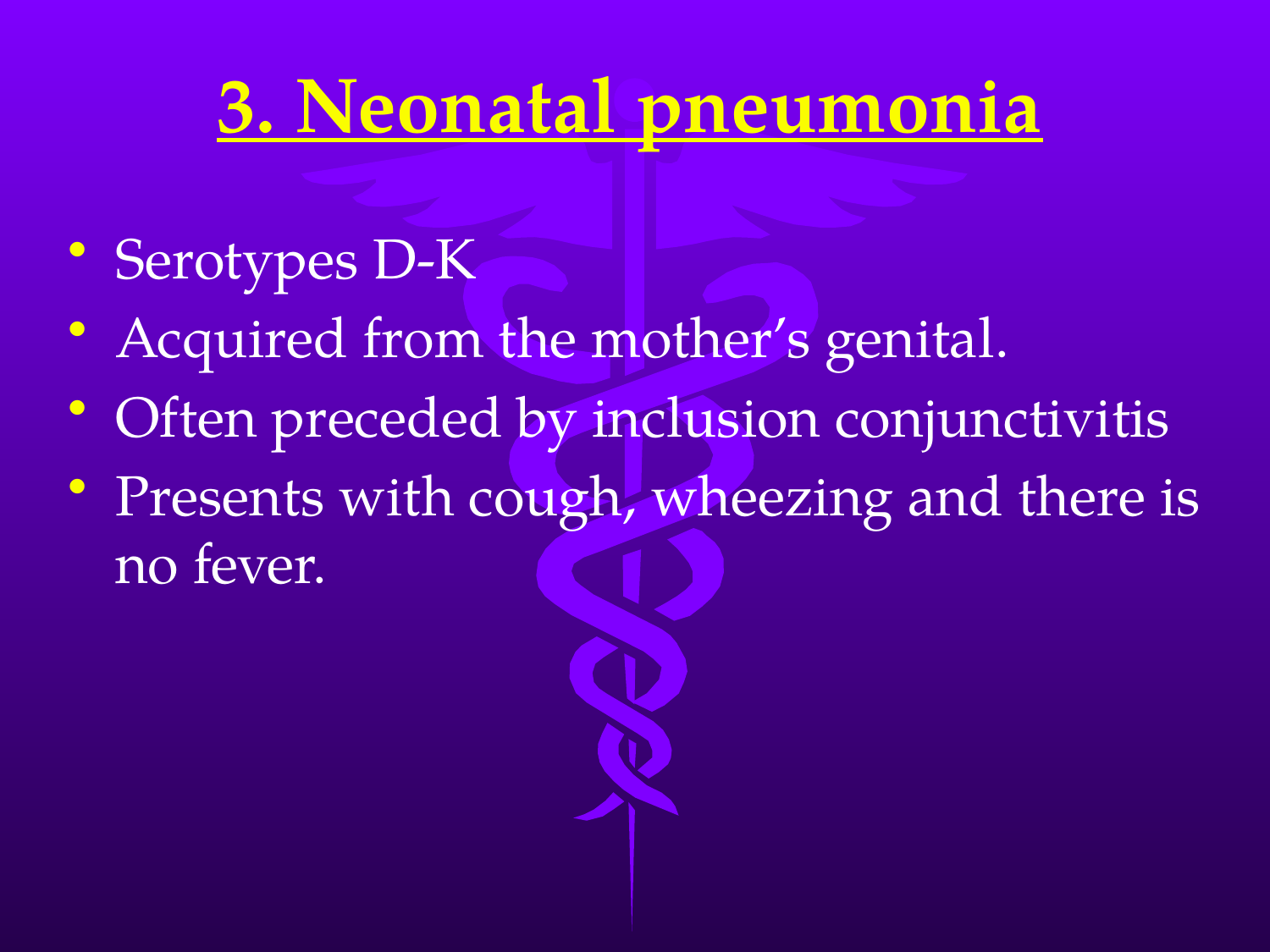

# 3. Neonatal pneumonia
Serotypes D-K
Acquired from the mother’s genital.
Often preceded by inclusion conjunctivitis
Presents with cough, wheezing and there is no fever.